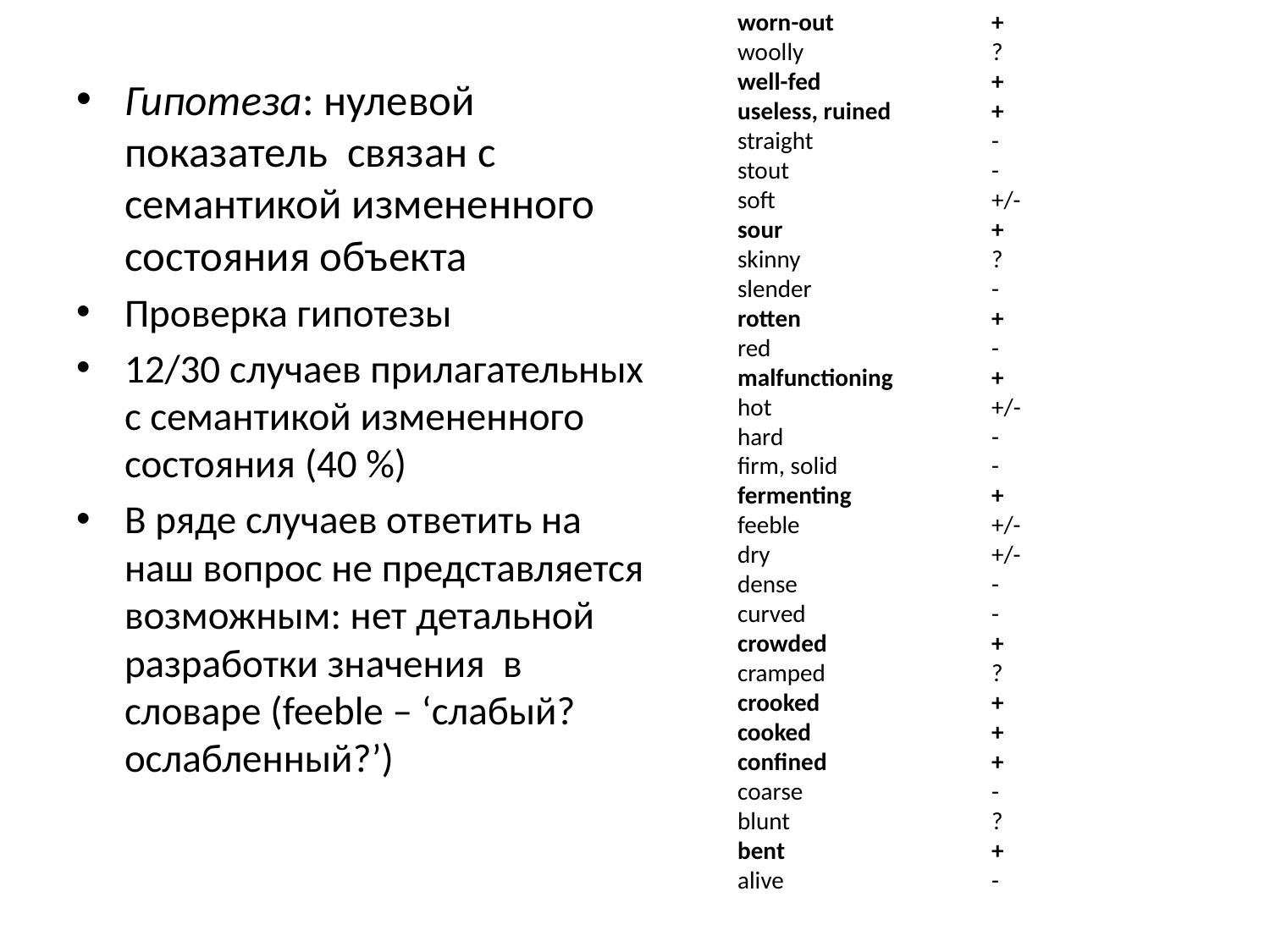

worn-out 		+
woolly		?
well-fed		+
useless, ruined	+
straight		-
stout 		-
soft		+/-
sour		+
skinny		?
slender		-
rotten		+
red		-
malfunctioning	+
hot		+/-
hard		-
firm, solid		-
fermenting		+
feeble		+/-
dry		+/-
dense		-
curved		-
crowded		+
cramped		?
crooked		+
cooked 		+
confined		+
coarse		-
blunt		?
bent		+
alive		-

Гипотеза: нулевой показатель  связан с семантикой измененного состояния объекта
Проверка гипотезы
12/30 случаев прилагательных с семантикой измененного состояния (40 %)
В ряде случаев ответить на наш вопрос не представляется возможным: нет детальной разработки значения  в словаре (feeble – ‘слабый? ослабленный?’)